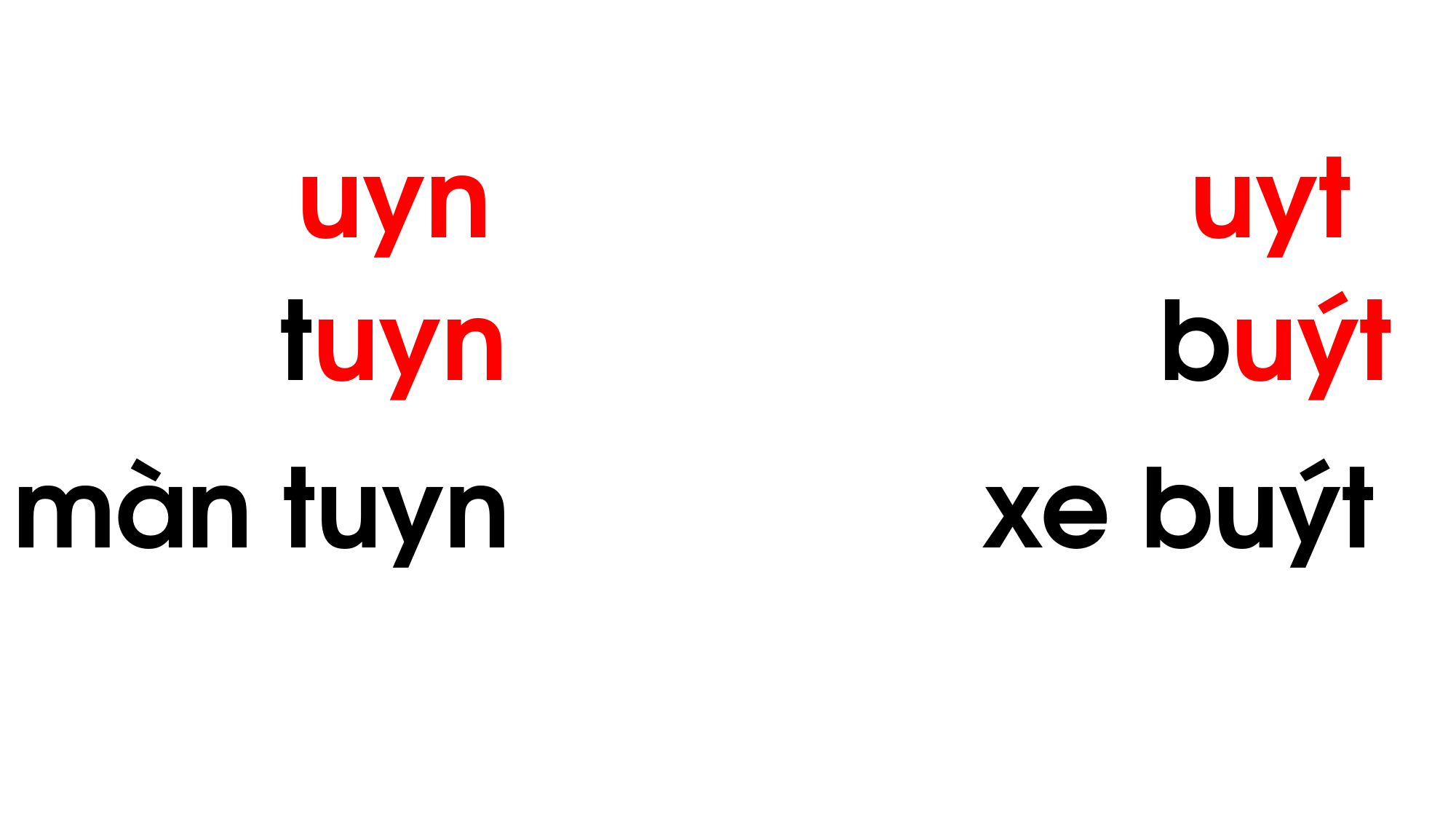

uyn
  uyt
  tuyn
  buýt
màn tuyn
xe buýt